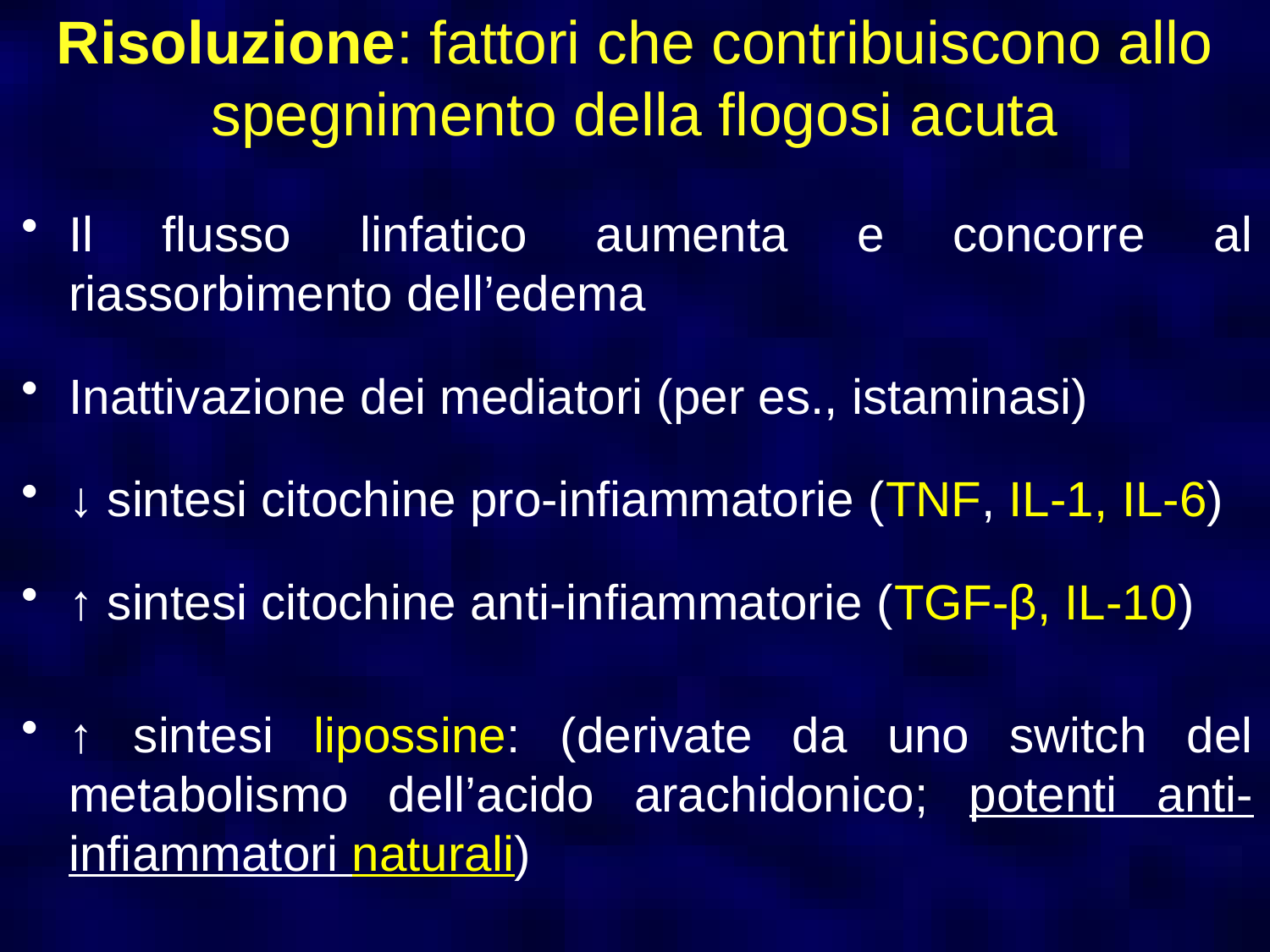

Risoluzione: fattori che contribuiscono allo spegnimento della flogosi acuta
Il flusso linfatico aumenta e concorre al riassorbimento dell’edema

Inattivazione dei mediatori (per es., istaminasi)

↓ sintesi citochine pro-infiammatorie (TNF, IL-1, IL-6)

↑ sintesi citochine anti-infiammatorie (TGF-β, IL-10)

↑ sintesi lipossine: (derivate da uno switch del metabolismo dell’acido arachidonico; potenti anti-infiammatori naturali)